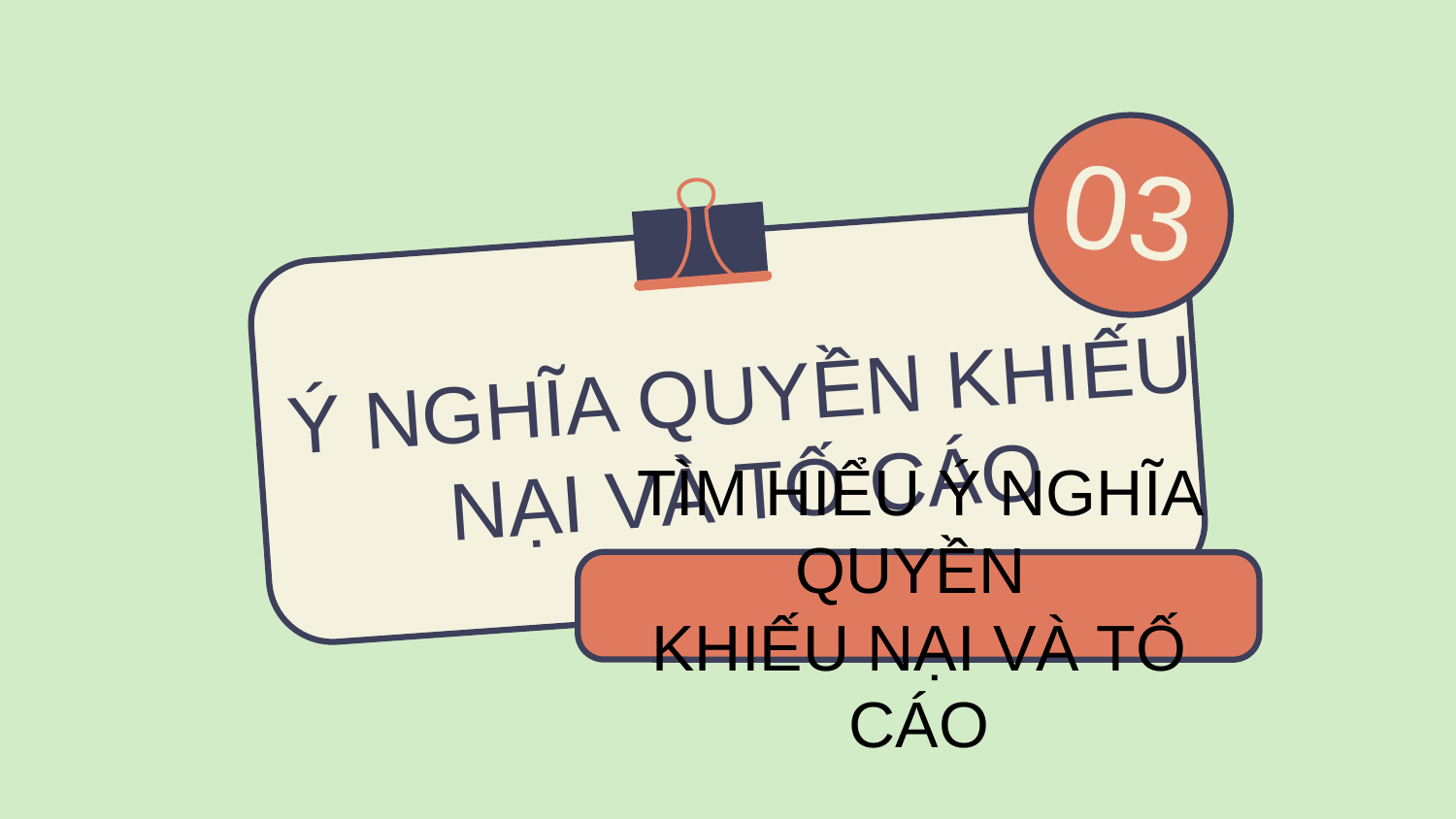

03

# Ý NGHĨA QUYỀN KHIẾU NẠI VÀ TỐ CÁO

TÌM HIỂU Ý NGHĨA QUYỀN
KHIẾU NẠI VÀ TỐ CÁO